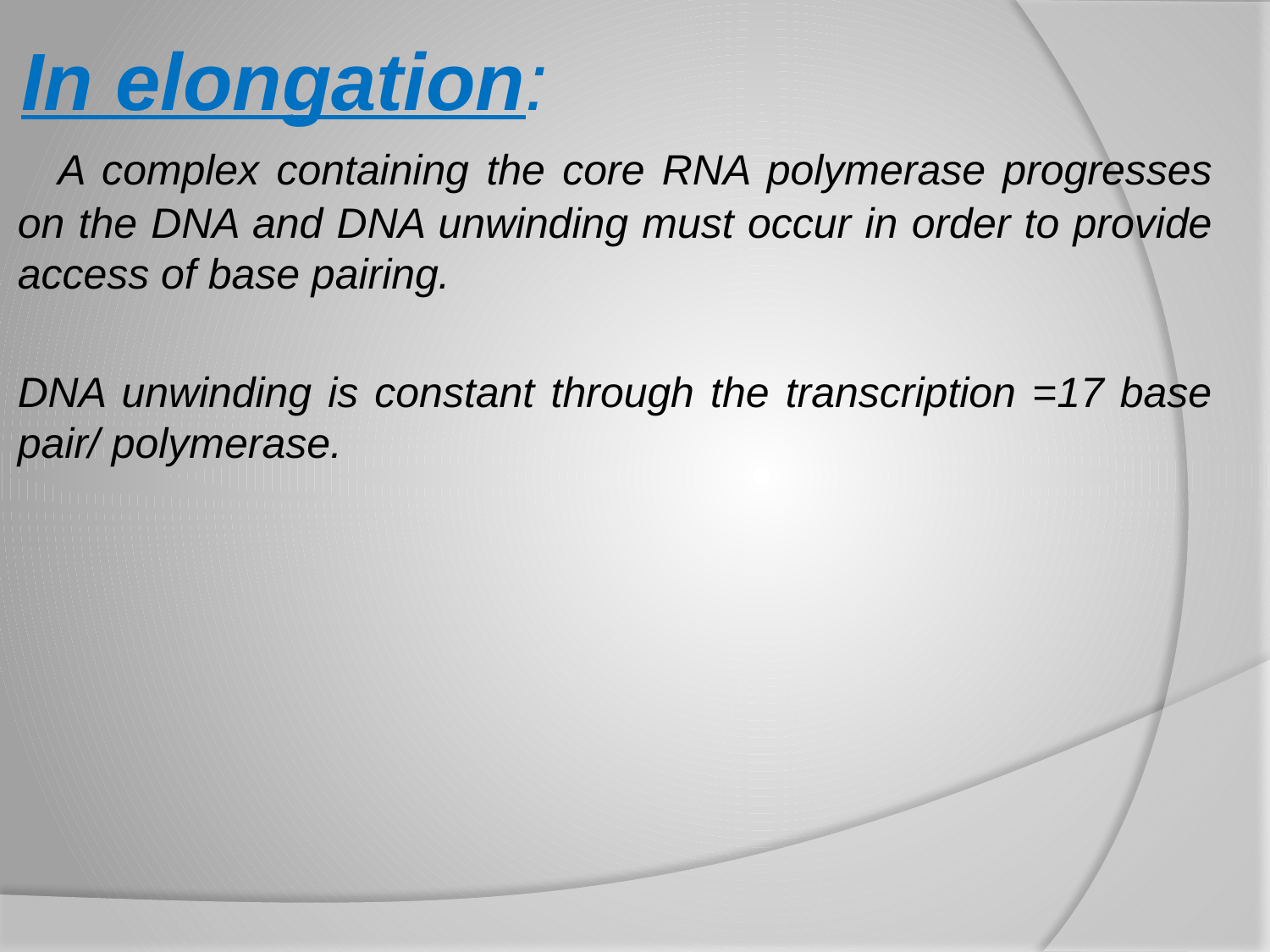

# In elongation:
  A complex containing the core RNA polymerase progresses on the DNA and DNA unwinding must occur in order to provide access of base pairing.

DNA unwinding is constant through the transcription =17 base pair/ polymerase.